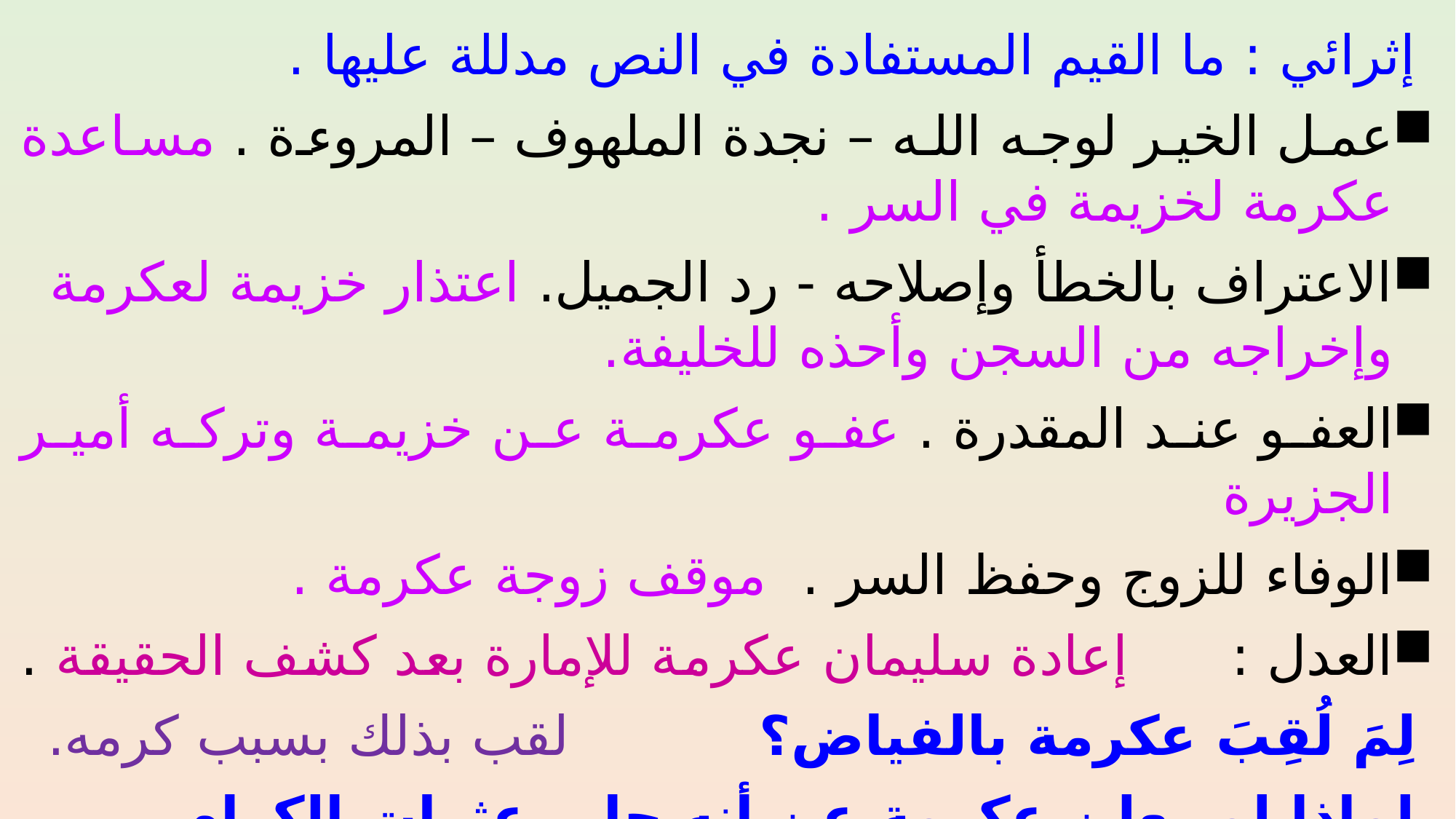

إثرائي : ما القيم المستفادة في النص مدللة عليها .
عمل الخير لوجه الله – نجدة الملهوف – المروءة . مساعدة عكرمة لخزيمة في السر .
الاعتراف بالخطأ وإصلاحه - رد الجميل. اعتذار خزيمة لعكرمة وإخراجه من السجن وأحذه للخليفة.
العفو عند المقدرة . عفو عكرمة عن خزيمة وتركه أمير الجزيرة
الوفاء للزوج وحفظ السر .  موقف زوجة عكرمة .
العدل :      إعادة سليمان عكرمة للإمارة بعد كشف الحقيقة .
 لِمَ لُقِبَ عكرمة بالفياض؟           لقب بذلك بسبب كرمه.
 لماذا لم يعلن عكرمة عن أنه جابر عثرات الكرام لخزيمة عندما دفع به إلى السجن؟
حرصًا منه على كرامة خزيمة وعزة نفسه والحفاظ على صورة خزيمة أمام الناس.